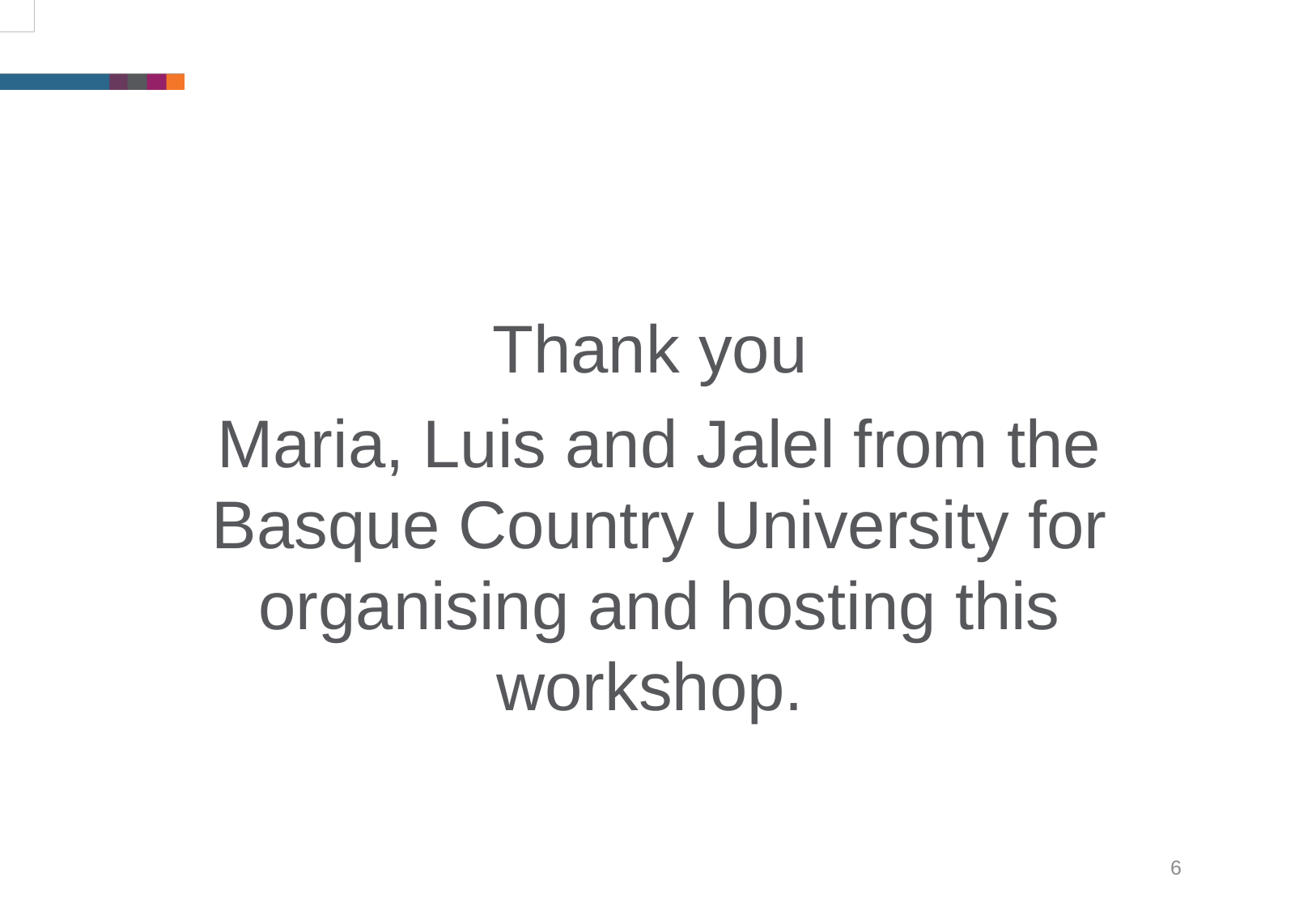

Thank you
Maria, Luis and Jalel from the Basque Country University for organising and hosting this workshop.
6